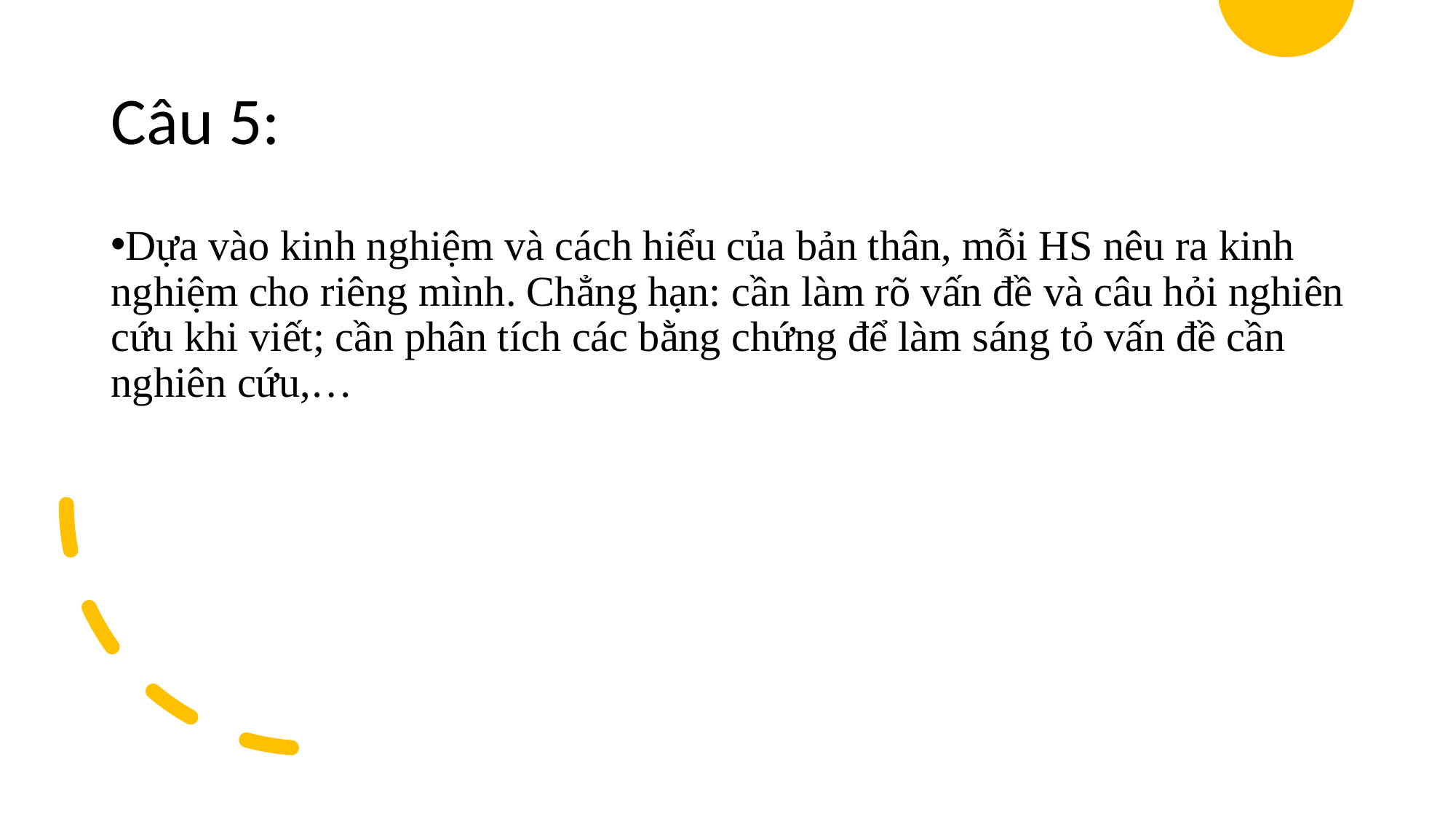

Câu 5:
Dựa vào kinh nghiệm và cách hiểu của bản thân, mỗi HS nêu ra kinh nghiệm cho riêng mình. Chẳng hạn: cần làm rõ vấn đề và câu hỏi nghiên cứu khi viết; cần phân tích các bằng chứng để làm sáng tỏ vấn đề cần nghiên cứu,…